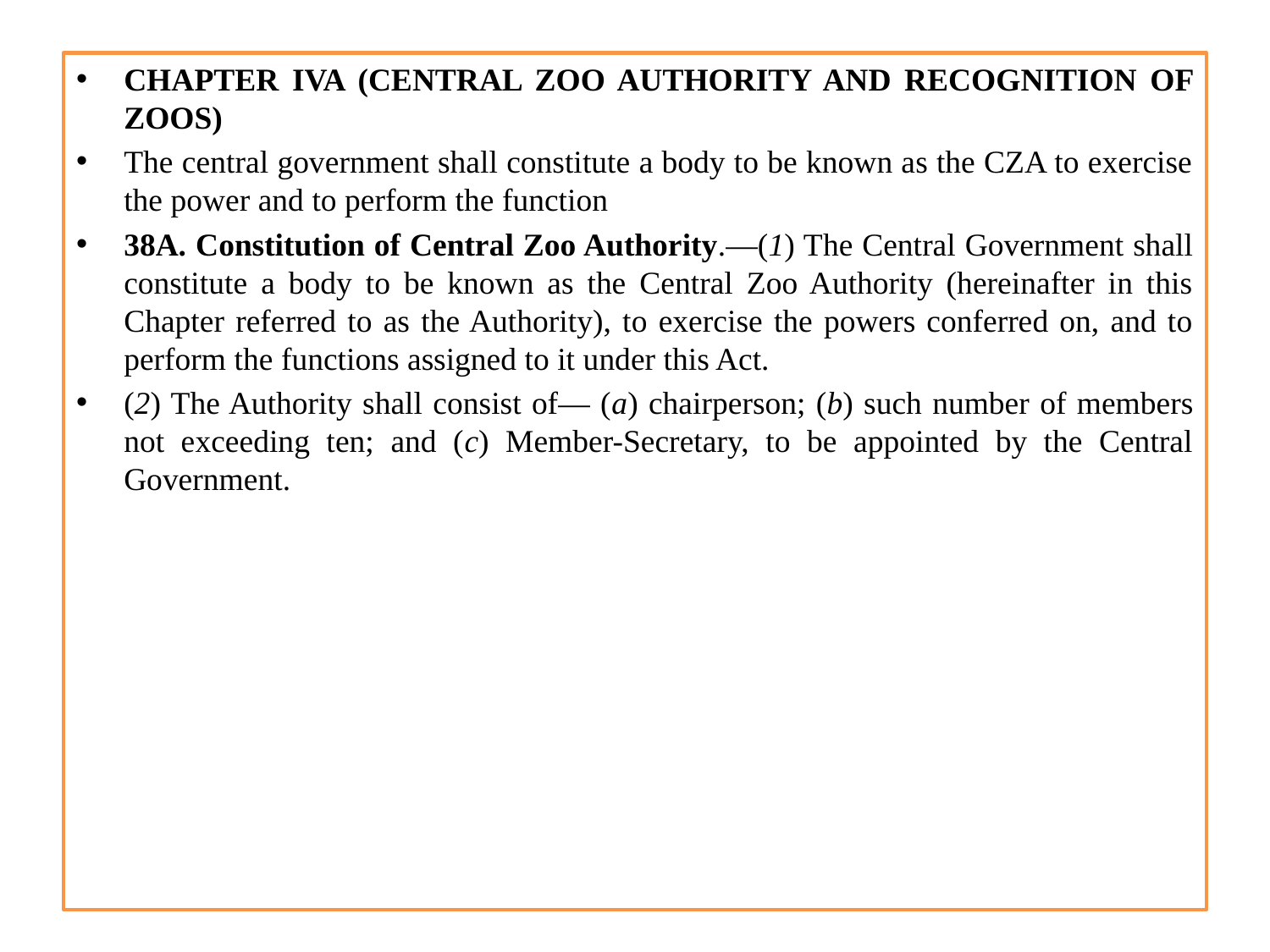

CHAPTER IVA (CENTRAL ZOO AUTHORITY AND RECOGNITION OF ZOOS)
The central government shall constitute a body to be known as the CZA to exercise the power and to perform the function
38A. Constitution of Central Zoo Authority.—(1) The Central Government shall constitute a body to be known as the Central Zoo Authority (hereinafter in this Chapter referred to as the Authority), to exercise the powers conferred on, and to perform the functions assigned to it under this Act.
(2) The Authority shall consist of— (a) chairperson; (b) such number of members not exceeding ten; and (c) Member-Secretary, to be appointed by the Central Government.